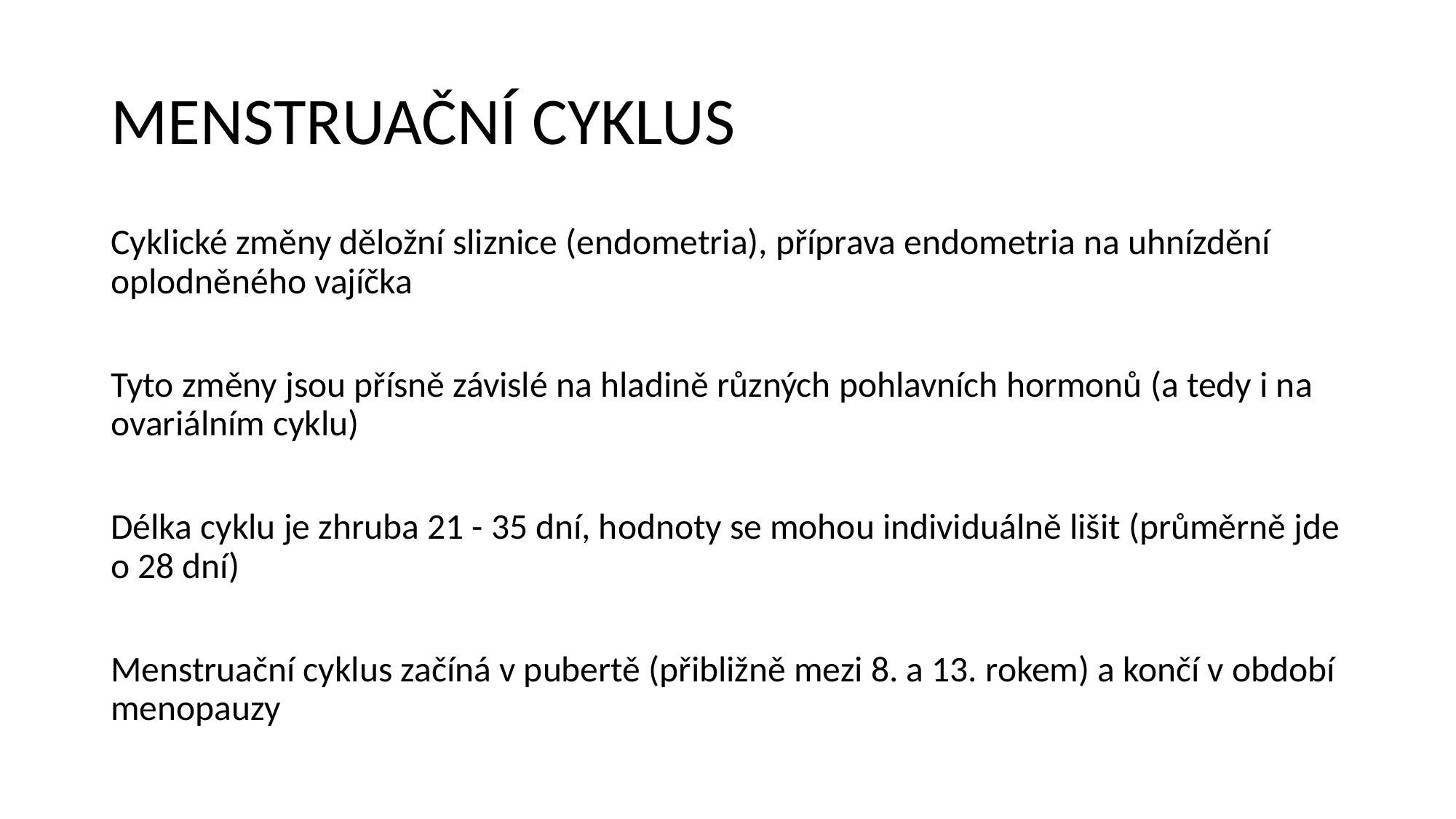

# MENSTRUAČNÍ CYKLUS
Cyklické změny děložní sliznice (endometria), příprava endometria na uhnízdění oplodněného vajíčka

Tyto změny jsou přísně závislé na hladině různých pohlavních hormonů (a tedy i na ovariálním cyklu)

Délka cyklu je zhruba 21 - 35 dní, hodnoty se mohou individuálně lišit (průměrně jde o 28 dní)

Menstruační cyklus začíná v pubertě (přibližně mezi 8. a 13. rokem) a končí v období menopauzy